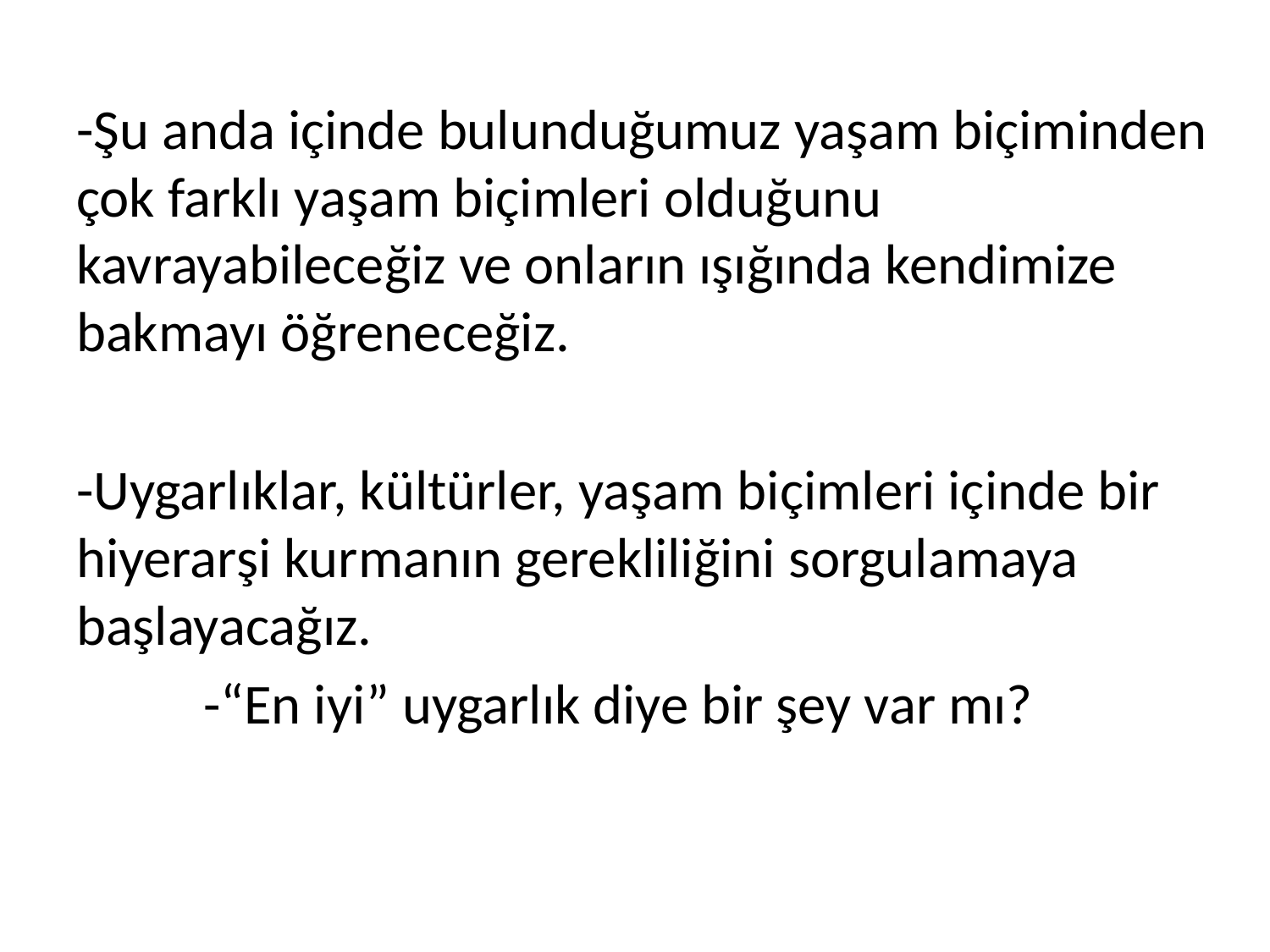

-Şu anda içinde bulunduğumuz yaşam biçiminden çok farklı yaşam biçimleri olduğunu kavrayabileceğiz ve onların ışığında kendimize bakmayı öğreneceğiz.

-Uygarlıklar, kültürler, yaşam biçimleri içinde bir hiyerarşi kurmanın gerekliliğini sorgulamaya başlayacağız.
	-“En iyi” uygarlık diye bir şey var mı?